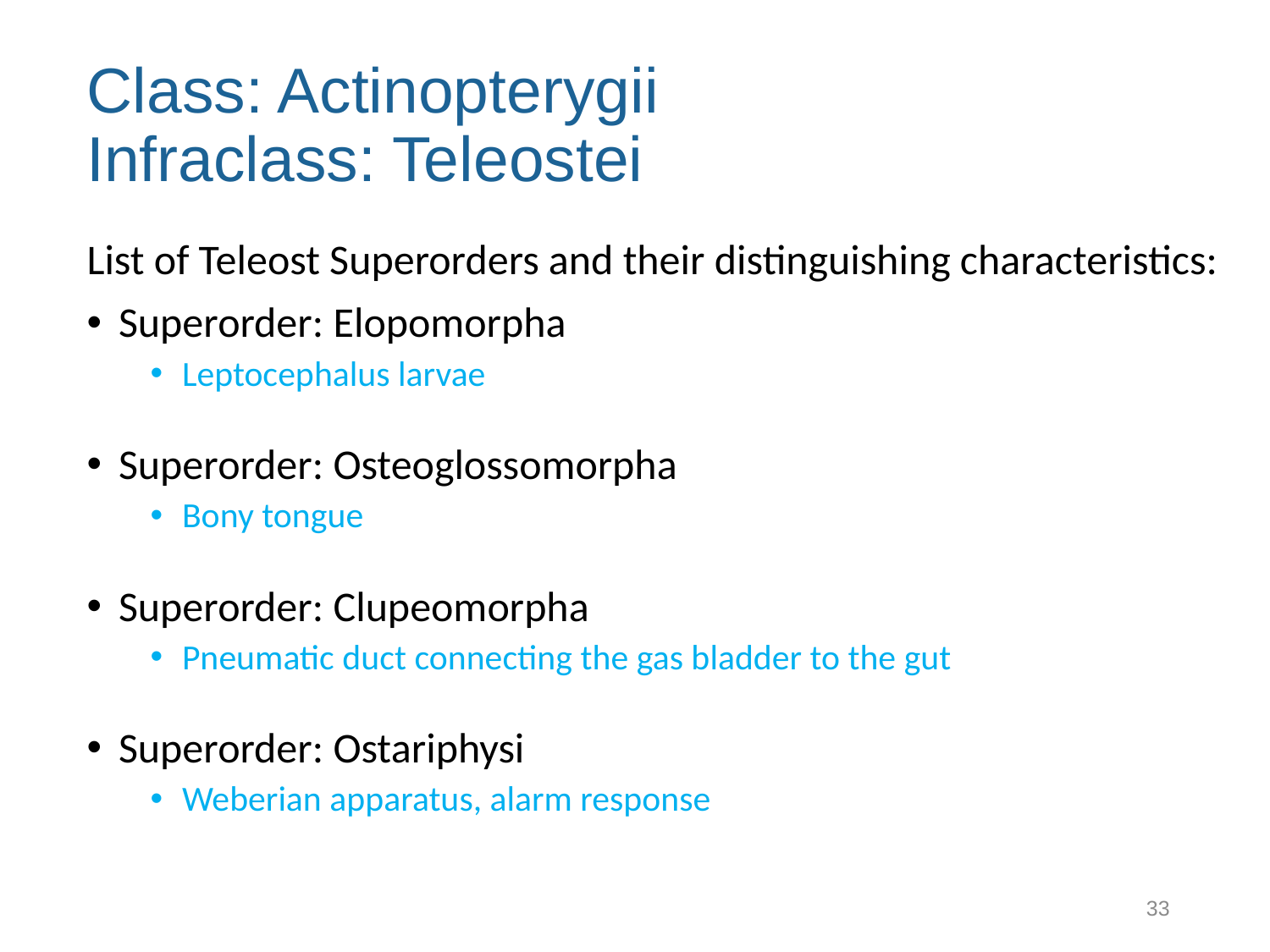

# Class: Actinopterygii Infraclass: Teleostei
List of Teleost Superorders and their distinguishing characteristics:
Superorder: Elopomorpha
Leptocephalus larvae

Superorder: Osteoglossomorpha
Bony tongue

Superorder: Clupeomorpha
Pneumatic duct connecting the gas bladder to the gut

Superorder: Ostariphysi
Weberian apparatus, alarm response

33